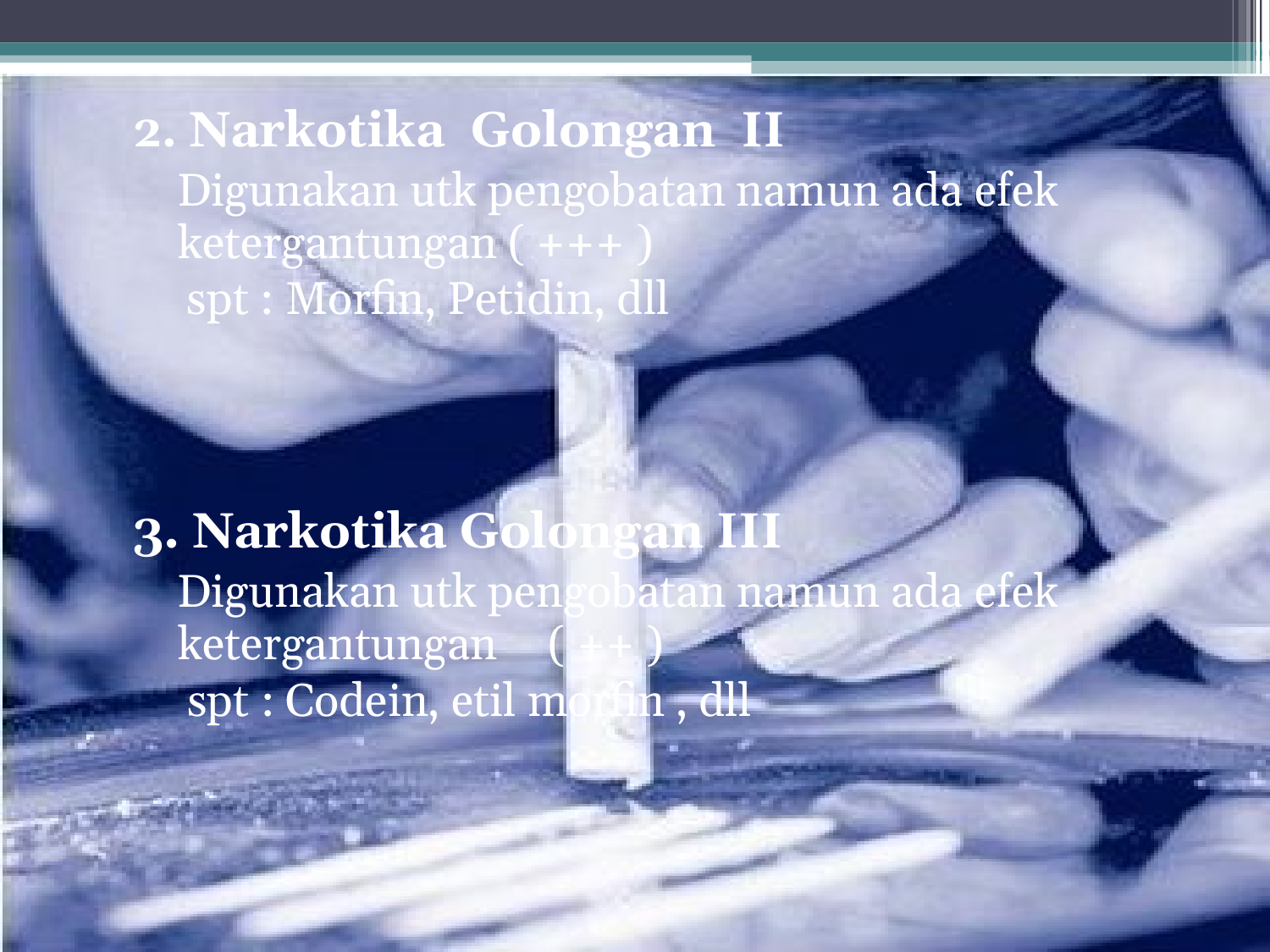

# 2. Narkotika	Golongan	II
Digunakan utk pengobatan namun ada efek  ketergantungan ( +++ )
spt : Morfin, Petidin, dll
3. Narkotika Golongan III
Digunakan utk pengobatan namun ada efek  ketergantungan	( ++ )
spt : Codein, etil morfin , dll